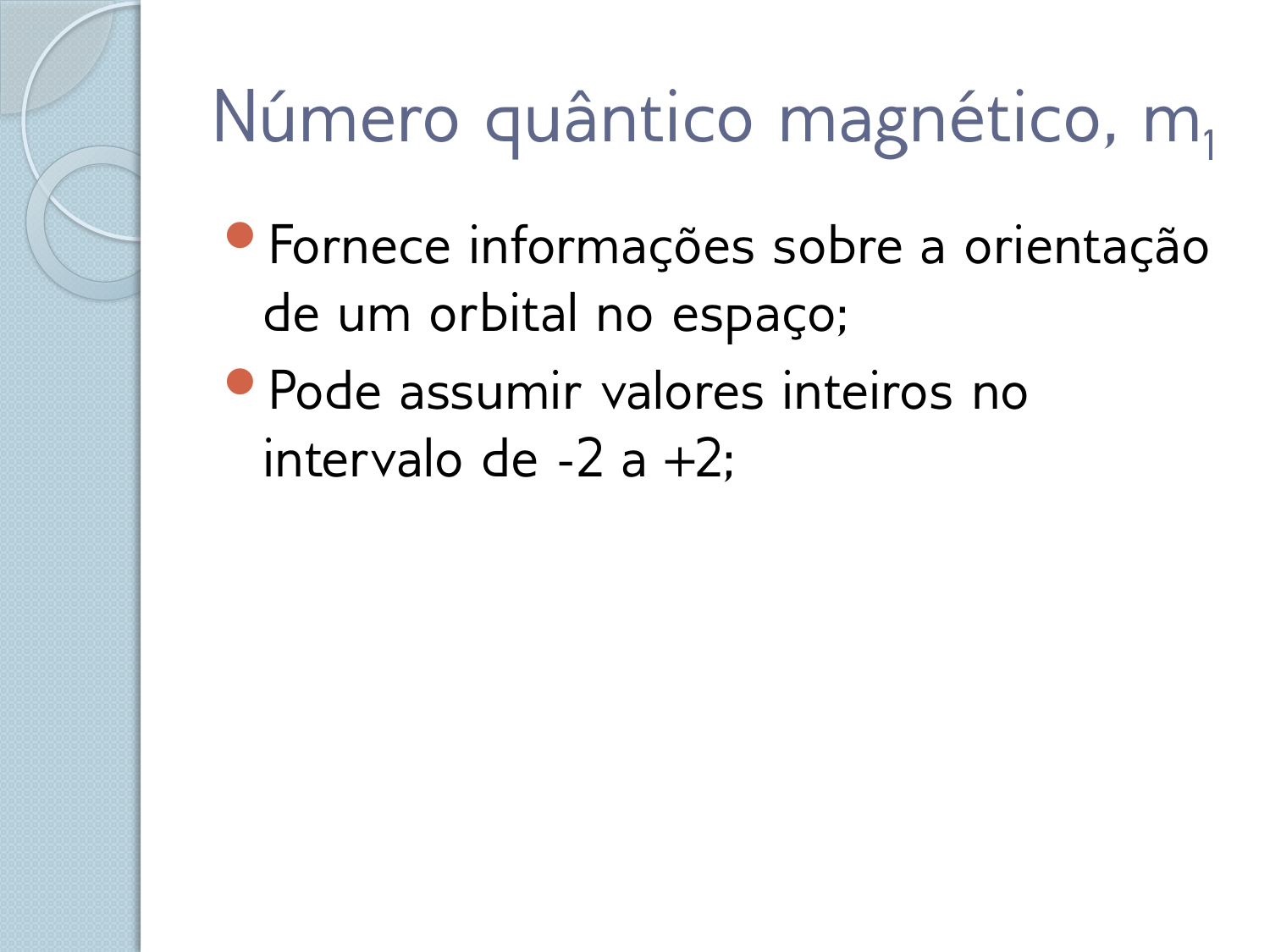

# Número quântico magnético, m1
Fornece informações sobre a orientação de um orbital no espaço;
Pode assumir valores inteiros no intervalo de -2 a +2;